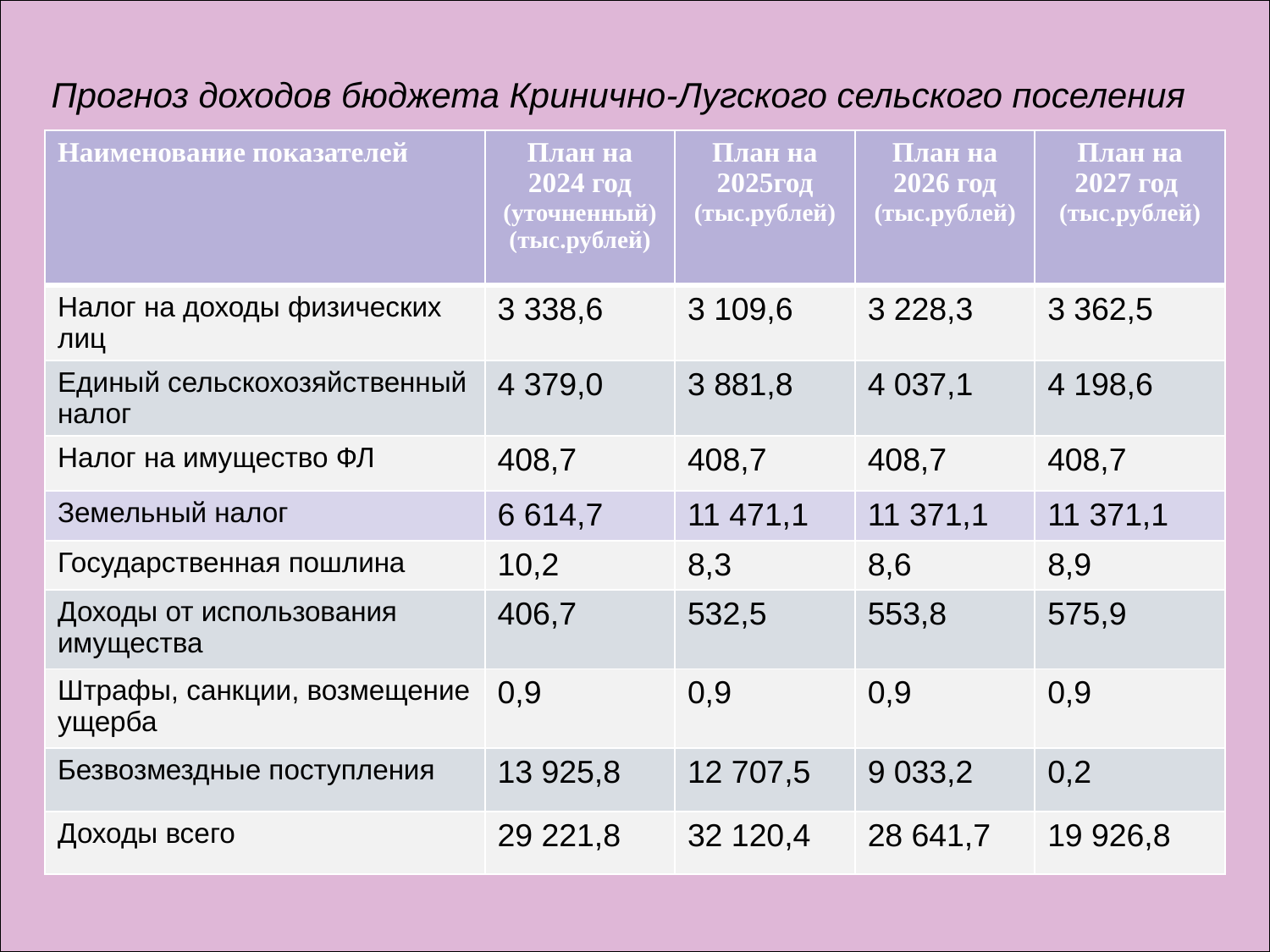

Прогноз доходов бюджета Кринично-Лугского сельского поселения
| Наименование показателей | План на 2024 год (уточненный) (тыс.рублей) | План на 2025год (тыс.рублей) | План на 2026 год (тыс.рублей) | План на 2027 год (тыс.рублей) |
| --- | --- | --- | --- | --- |
| Налог на доходы физических лиц | 3 338,6 | 3 109,6 | 3 228,3 | 3 362,5 |
| Единый сельскохозяйственный налог | 4 379,0 | 3 881,8 | 4 037,1 | 4 198,6 |
| Налог на имущество ФЛ | 408,7 | 408,7 | 408,7 | 408,7 |
| Земельный налог | 6 614,7 | 11 471,1 | 11 371,1 | 11 371,1 |
| Государственная пошлина | 10,2 | 8,3 | 8,6 | 8,9 |
| Доходы от использования имущества | 406,7 | 532,5 | 553,8 | 575,9 |
| Штрафы, санкции, возмещение ущерба | 0,9 | 0,9 | 0,9 | 0,9 |
| Безвозмездные поступления | 13 925,8 | 12 707,5 | 9 033,2 | 0,2 |
| Доходы всего | 29 221,8 | 32 120,4 | 28 641,7 | 19 926,8 |